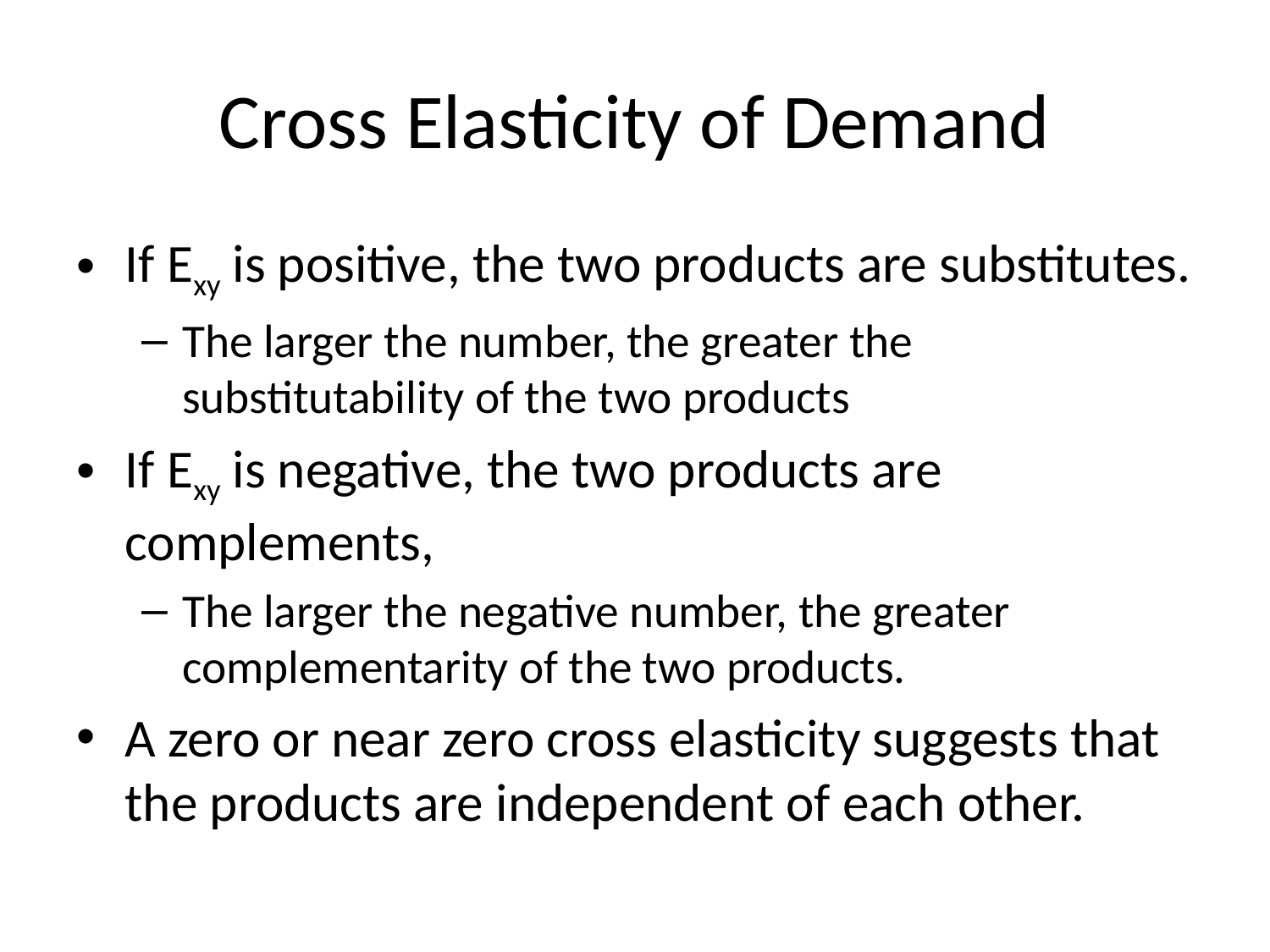

# Cross Elasticity of Demand
If Exy is positive, the two products are substitutes.
The larger the number, the greater the substitutability of the two products
If Exy is negative, the two products are complements,
The larger the negative number, the greater complementarity of the two products.
A zero or near zero cross elasticity suggests that the products are independent of each other.